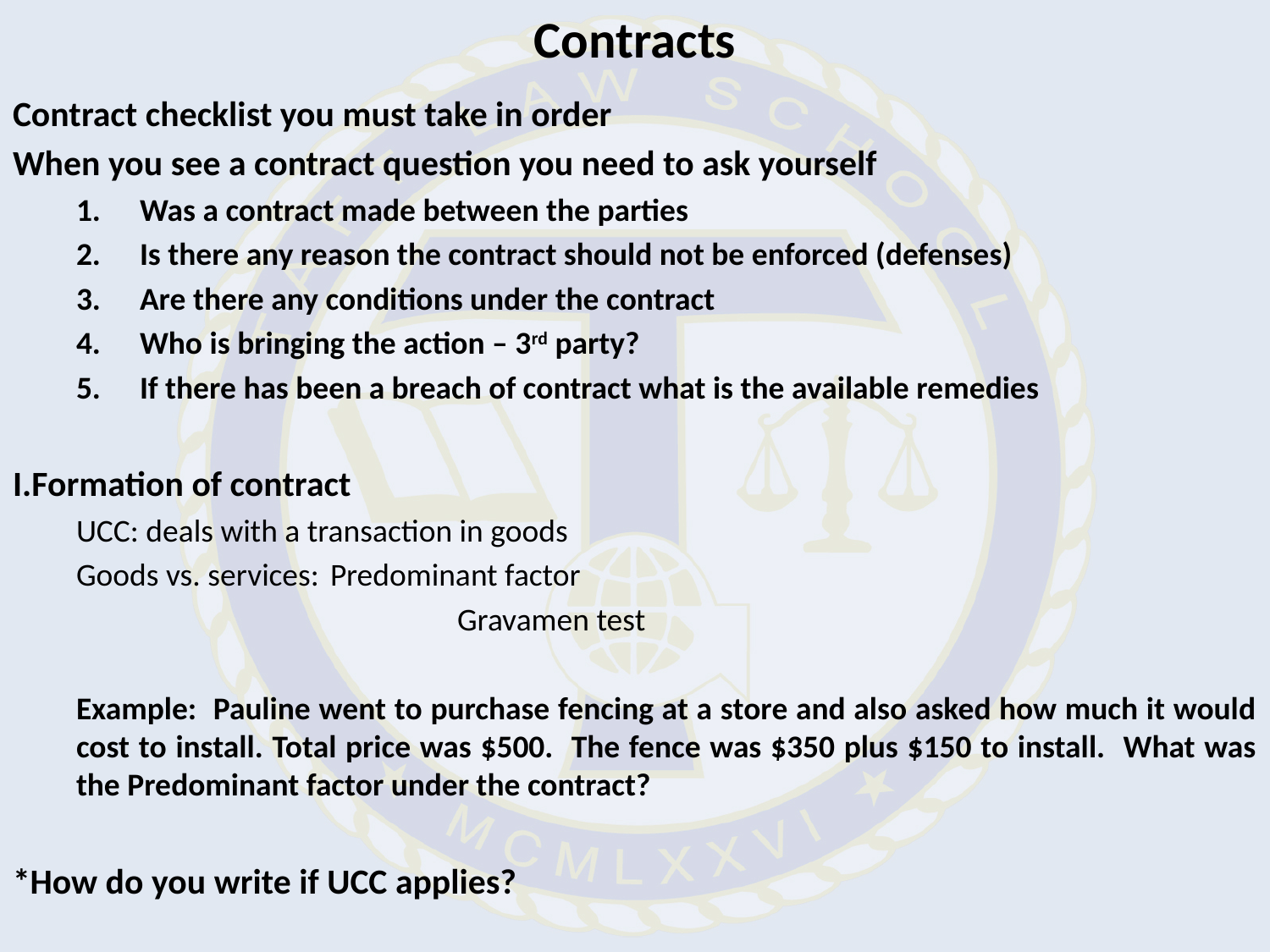

# Contracts
Contract checklist you must take in order
When you see a contract question you need to ask yourself
Was a contract made between the parties
Is there any reason the contract should not be enforced (defenses)
Are there any conditions under the contract
Who is bringing the action – 3rd party?
If there has been a breach of contract what is the available remedies

I.Formation of contract
UCC: deals with a transaction in goods
Goods vs. services:	Predominant factor
			Gravamen test

Example:  Pauline went to purchase fencing at a store and also asked how much it would cost to install. Total price was $500.  The fence was $350 plus $150 to install.  What was the Predominant factor under the contract?

*How do you write if UCC applies?